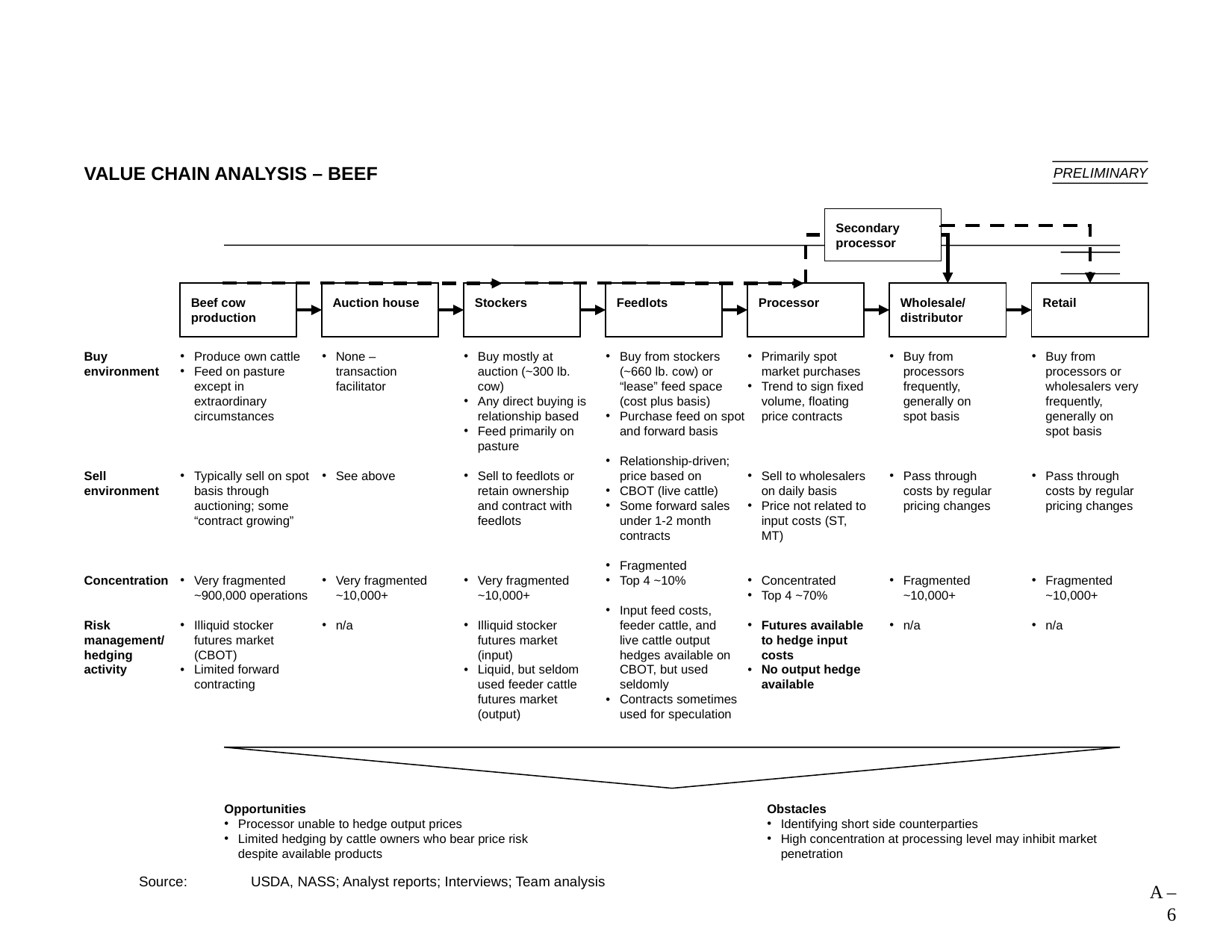

6
# VALUE CHAIN ANALYSIS – BEEF

PRELIMINARY
Secondary processor
Beef cow production
Auction house
Stockers
Feedlots
Processor
Wholesale/
distributor
Retail
Buy environment

Sell environment

Concentration

Risk management/
hedging activity
Produce own cattle
Feed on pasture except in extraordinary circumstances

Typically sell on spot basis through auctioning; some “contract growing”

Very fragmented ~900,000 operations

Illiquid stocker futures market (CBOT)
Limited forward contracting
None – transaction facilitator

See above

Very fragmented ~10,000+

n/a
Buy mostly at auction (~300 lb. cow)
Any direct buying is relationship based
Feed primarily on pasture

Sell to feedlots or retain ownership and contract with feedlots

Very fragmented ~10,000+
Illiquid stocker futures market (input)
Liquid, but seldom used feeder cattle futures market (output)
Buy from stockers
(~660 lb. cow) or “lease” feed space (cost plus basis)
Purchase feed on spot and forward basis

Relationship-driven; price based on
CBOT (live cattle)
Some forward sales under 1-2 month contracts
Fragmented
Top 4 ~10%
Input feed costs, feeder cattle, and
live cattle output hedges available on CBOT, but used seldomly
Contracts sometimes used for speculation
Primarily spot market purchases
Trend to sign fixed volume, floating price contracts

Sell to wholesalers on daily basis
Price not related to input costs (ST, MT)

Concentrated
Top 4 ~70%
Futures available to hedge input costs
No output hedge available
Buy from processors frequently, generally on spot basis

Pass through costs by regular pricing changes

Fragmented ~10,000+
n/a
Buy from processors or wholesalers very frequently, generally on spot basis

Pass through costs by regular pricing changes

Fragmented ~10,000+
n/a

Opportunities
Processor unable to hedge output prices
Limited hedging by cattle owners who bear price risk despite available products
Obstacles
Identifying short side counterparties
High concentration at processing level may inhibit market penetration
	Source:	USDA, NASS; Analyst reports; Interviews; Team analysis